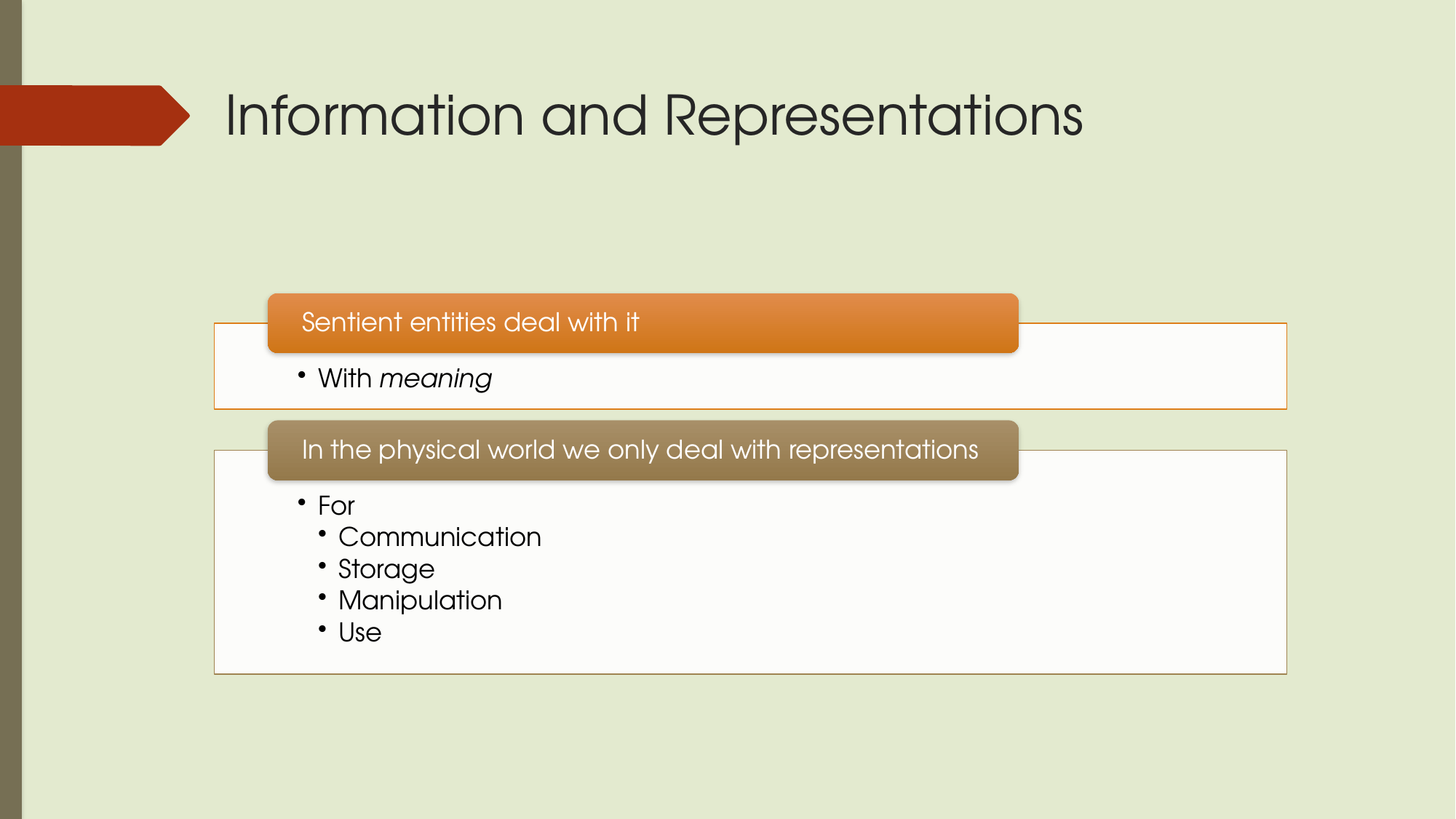

# Information and Representations

With meaning
Sentient entities deal with it
For
Communication
Storage
Manipulation
Use
In the physical world we only deal with representations